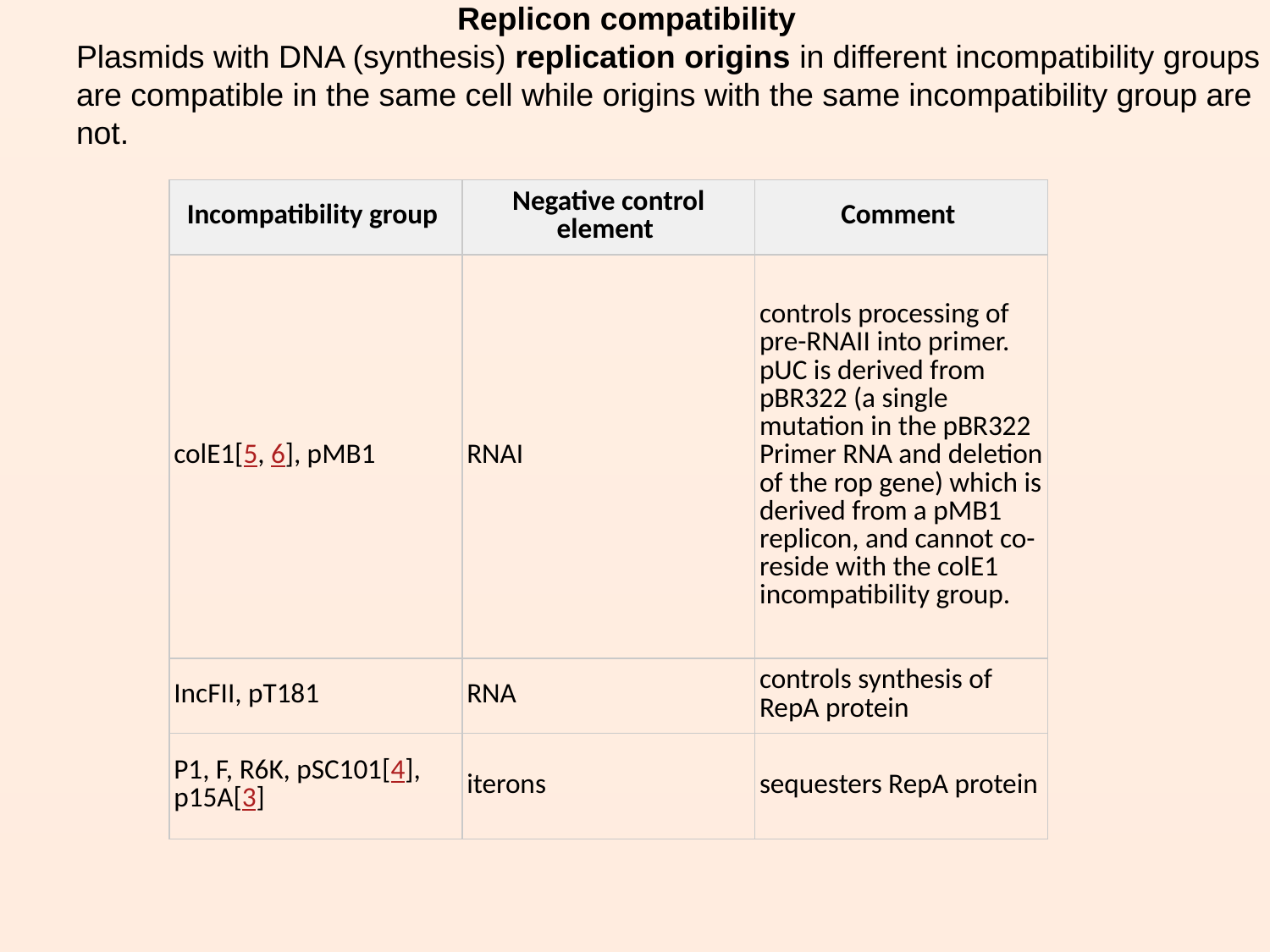

Replicon compatibility
Plasmids with DNA (synthesis) replication origins in different incompatibility groups are compatible in the same cell while origins with the same incompatibility group are not.
| Incompatibility group | Negative control element | Comment |
| --- | --- | --- |
| colE1[5, 6], pMB1 | RNAI | controls processing of pre-RNAII into primer. pUC is derived from pBR322 (a single mutation in the pBR322 Primer RNA and deletion of the rop gene) which is derived from a pMB1 replicon, and cannot co-reside with the colE1 incompatibility group. |
| IncFII, pT181 | RNA | controls synthesis of RepA protein |
| P1, F, R6K, pSC101[4], p15A[3] | iterons | sequesters RepA protein |